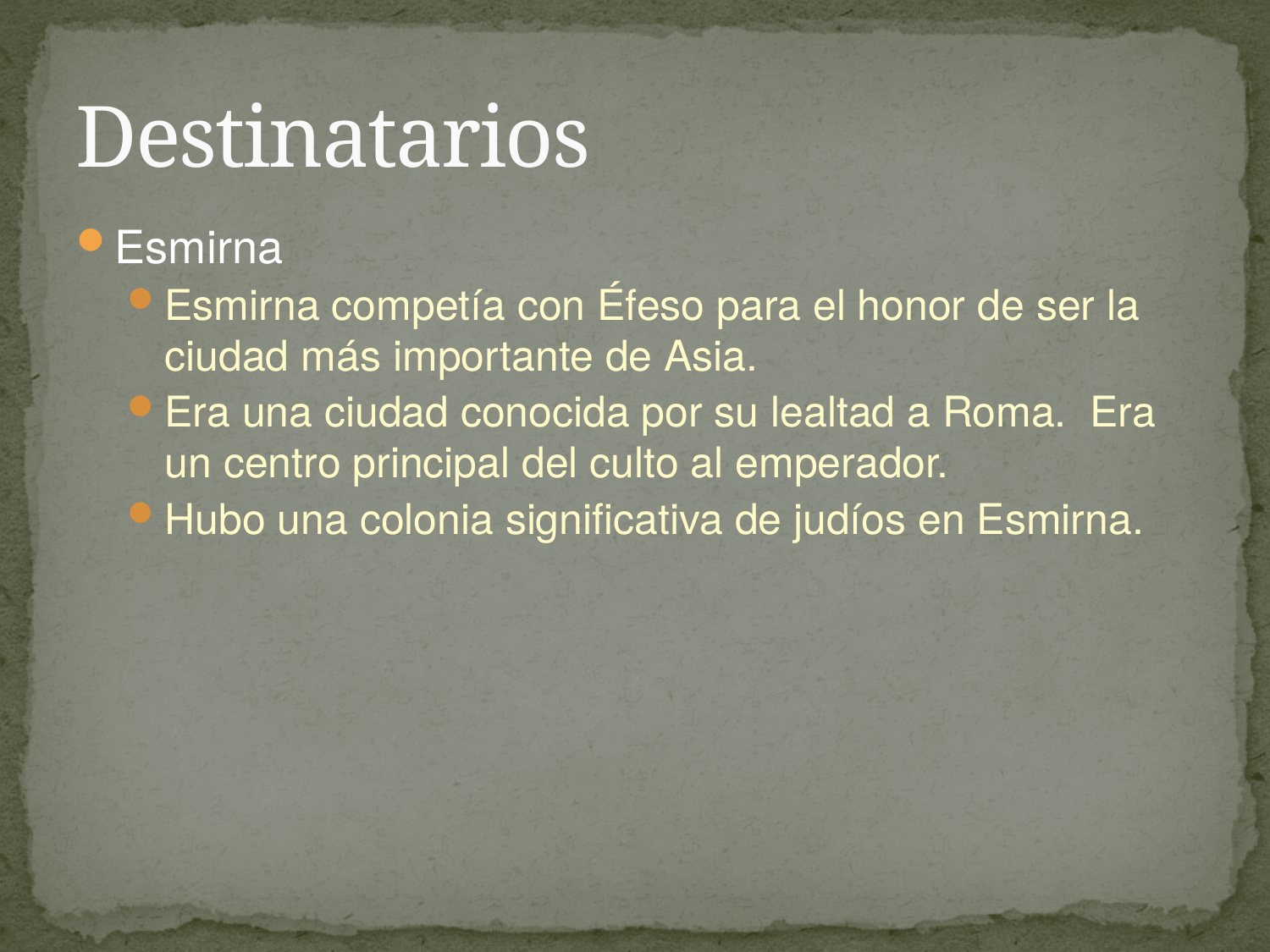

# Destinatarios
Esmirna
Esmirna competía con Éfeso para el honor de ser la ciudad más importante de Asia.
Era una ciudad conocida por su lealtad a Roma.  Era un centro principal del culto al emperador.
Hubo una colonia significativa de judíos en Esmirna.